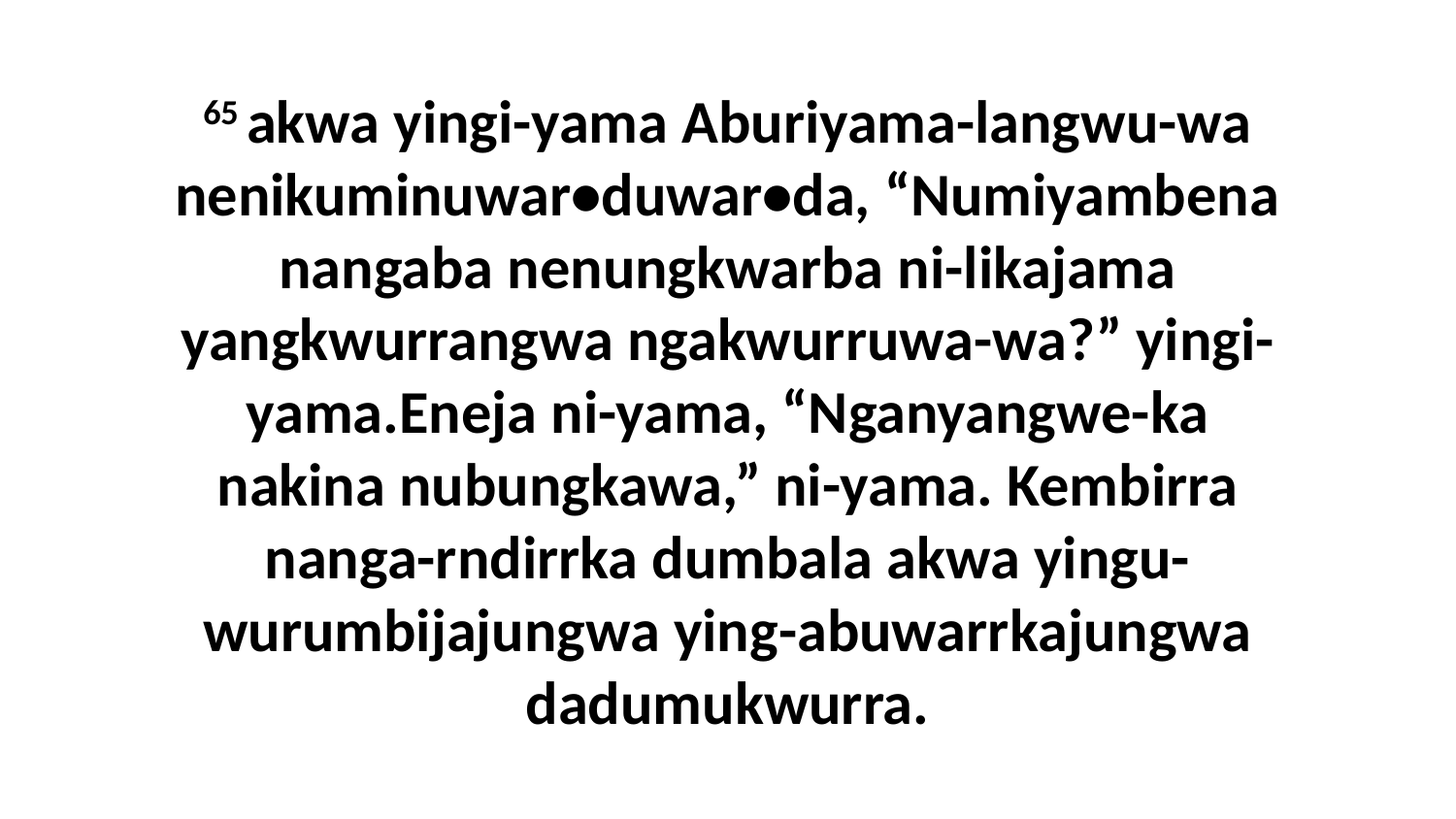

65 akwa yingi-yama Aburiyama-langwu-wa nenikuminuwar•duwar•da, “Numiyambena nangaba nenungkwarba ni-likajama yangkwurrangwa ngakwurruwa-wa?” yingi-yama.Eneja ni-yama, “Nganyangwe-ka nakina nubungkawa,” ni-yama. Kembirra nanga-rndirrka dumbala akwa yingu-wurumbijajungwa ying-abuwarrkajungwa dadumukwurra.